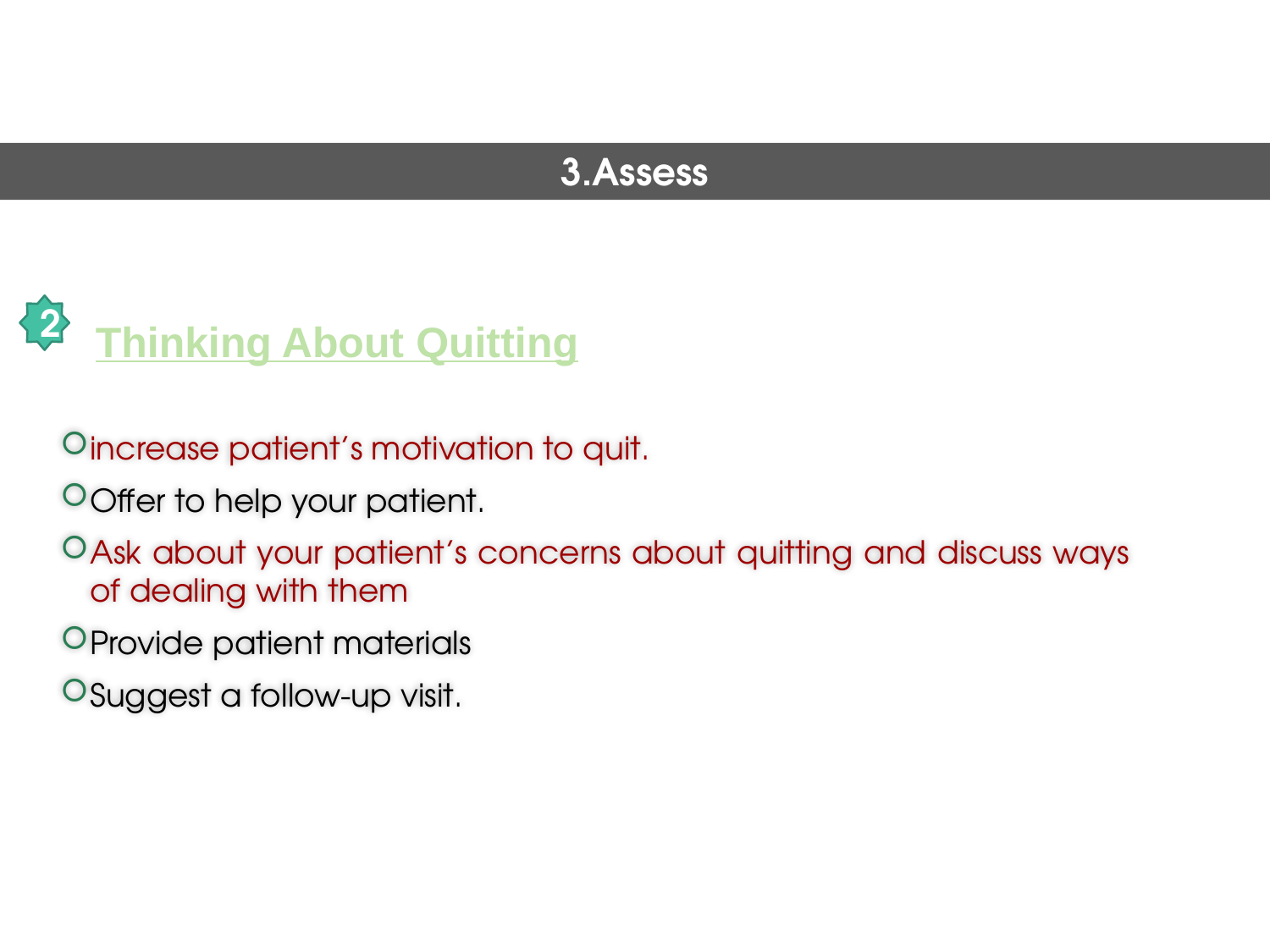

3.Assess
2
Thinking About Quitting
increase patient’s motivation to quit.
Offer to help your patient.
Ask about your patient’s concerns about quitting and discuss ways of dealing with them
Provide patient materials
Suggest a follow-up visit.